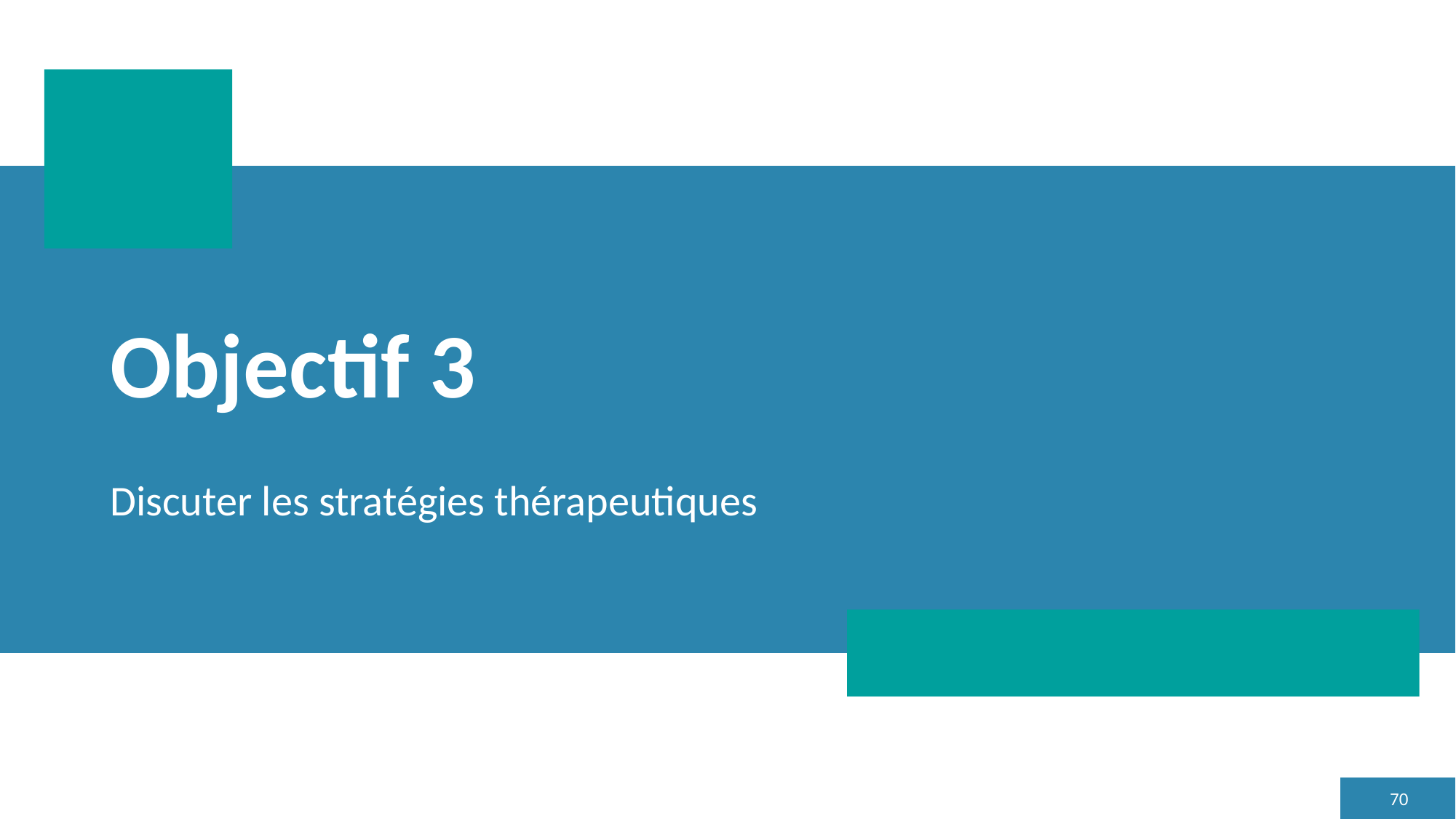

# Objectif 3
Discuter les stratégies thérapeutiques
70